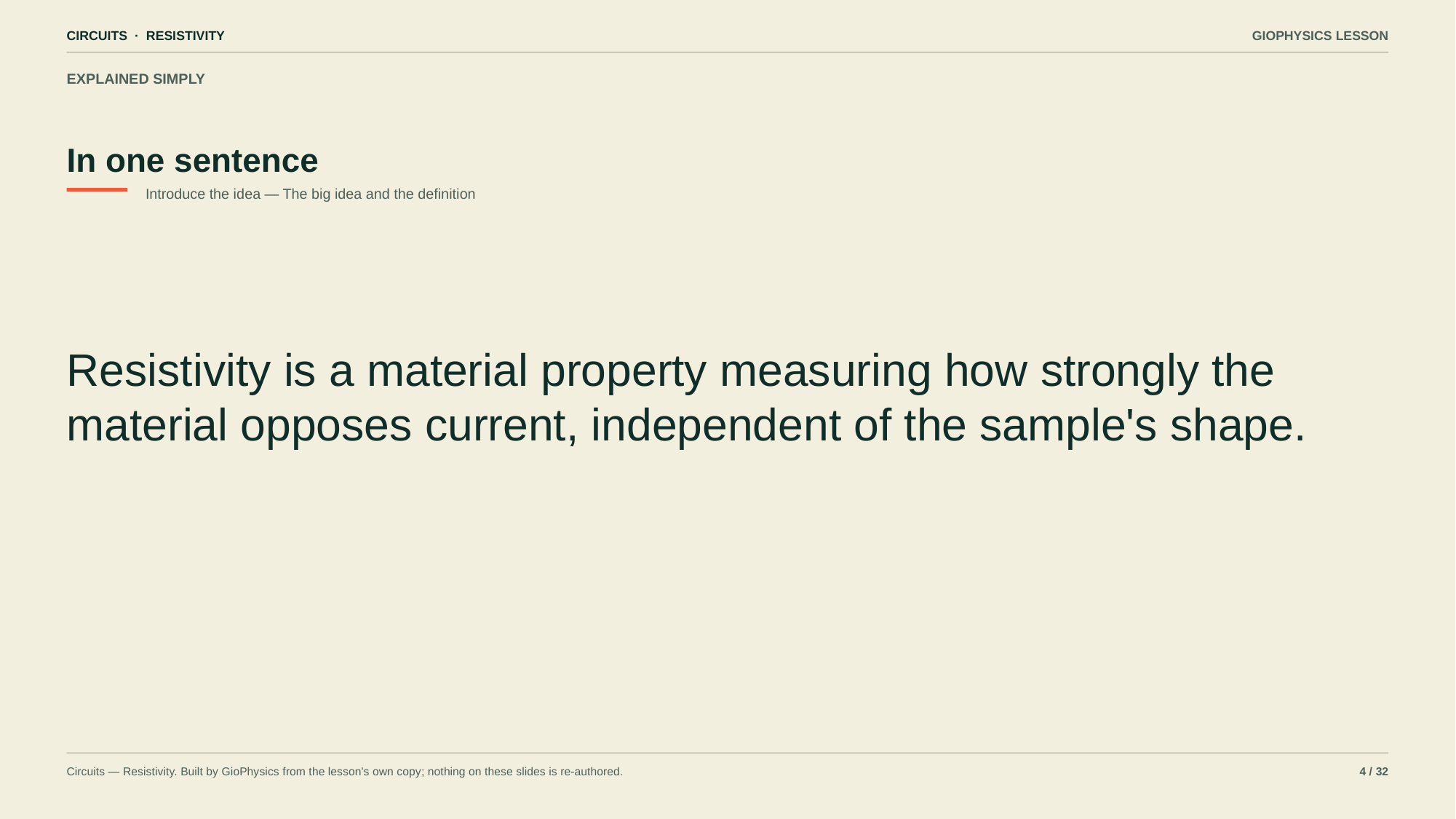

CIRCUITS  ·  RESISTIVITY
GIOPHYSICS LESSON

EXPLAINED SIMPLY
In one sentence
Introduce the idea — The big idea and the definition

Resistivity is a material property measuring how strongly the material opposes current, independent of the sample's shape.

Circuits — Resistivity. Built by GioPhysics from the lesson's own copy; nothing on these slides is re-authored.
4 / 32